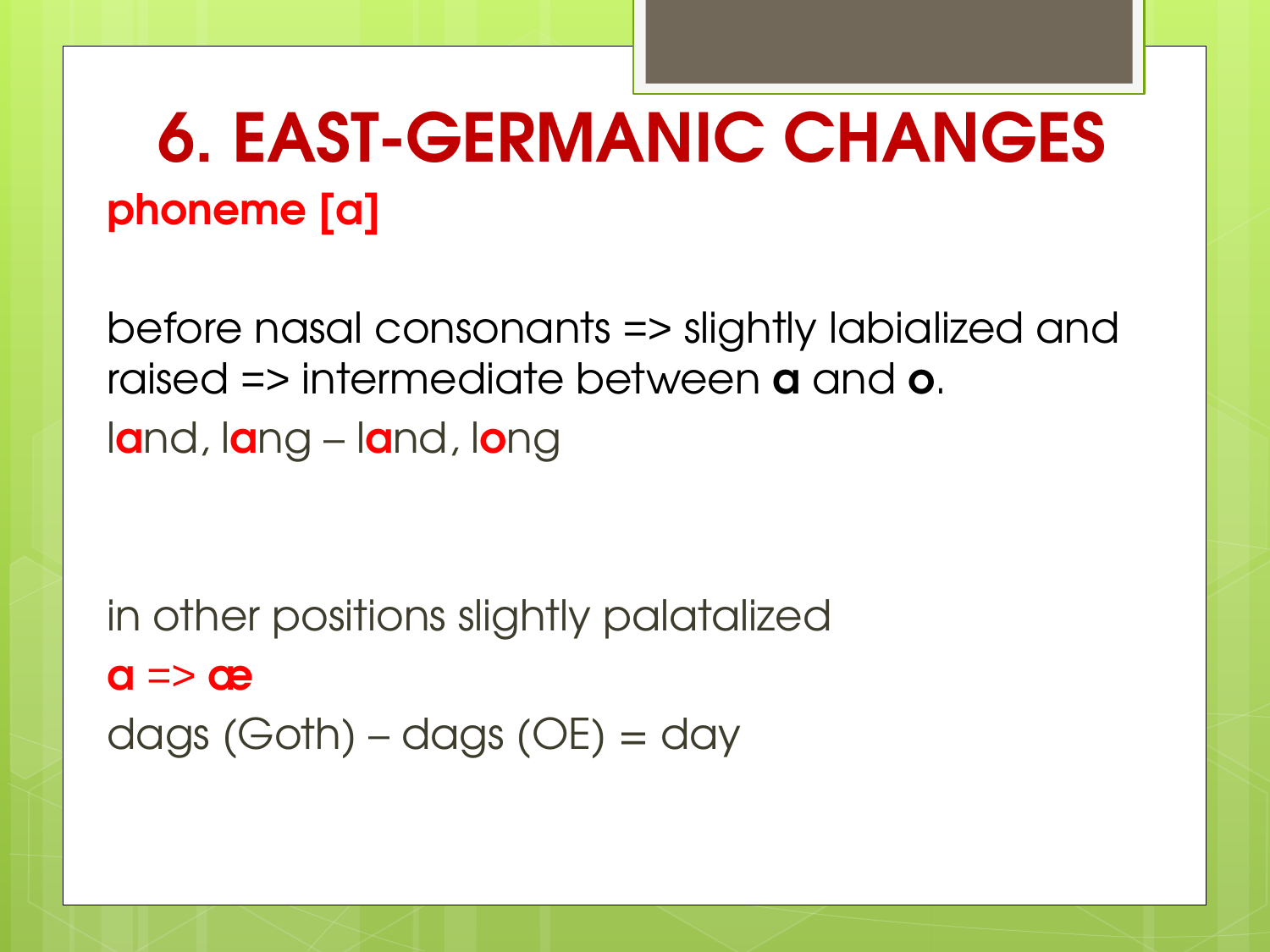

# 6. EAST-GERMANIC CHANGES
phoneme [a]

before nasal consonants => slightly labialized and raised => intermediate between a and o.
land, lang – land, long

in other positions slightly palatalized
a => æ
dags (Goth) – dags (OE) = day